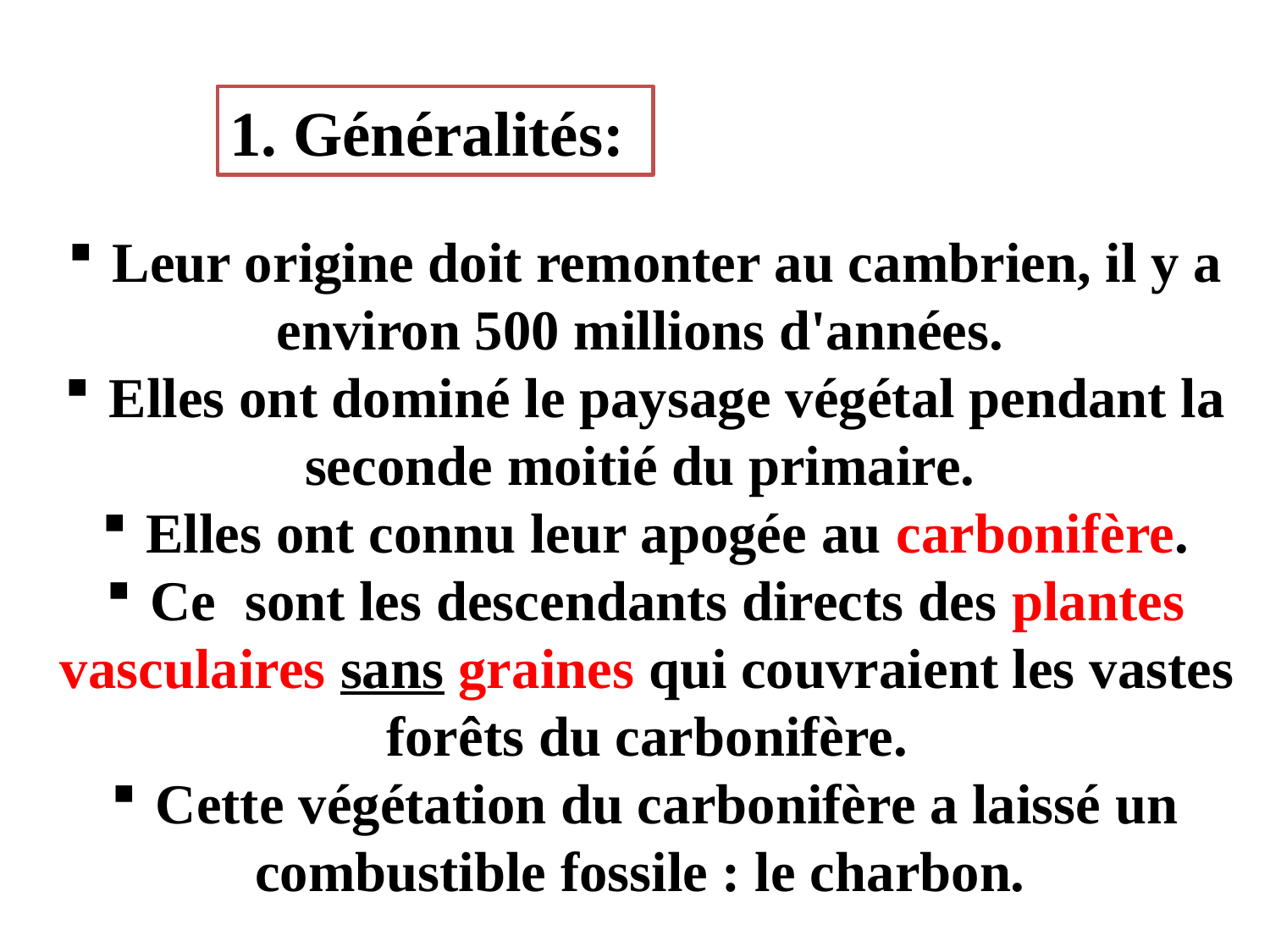

1. Généralités:
 Leur origine doit remonter au cambrien, il y a environ 500 millions d'années.
 Elles ont dominé le paysage végétal pendant la seconde moitié du primaire.
 Elles ont connu leur apogée au carbonifère.
 Ce  sont les descendants directs des plantes vasculaires sans graines qui couvraient les vastes forêts du carbonifère.
 Cette végétation du carbonifère a laissé un combustible fossile : le charbon.